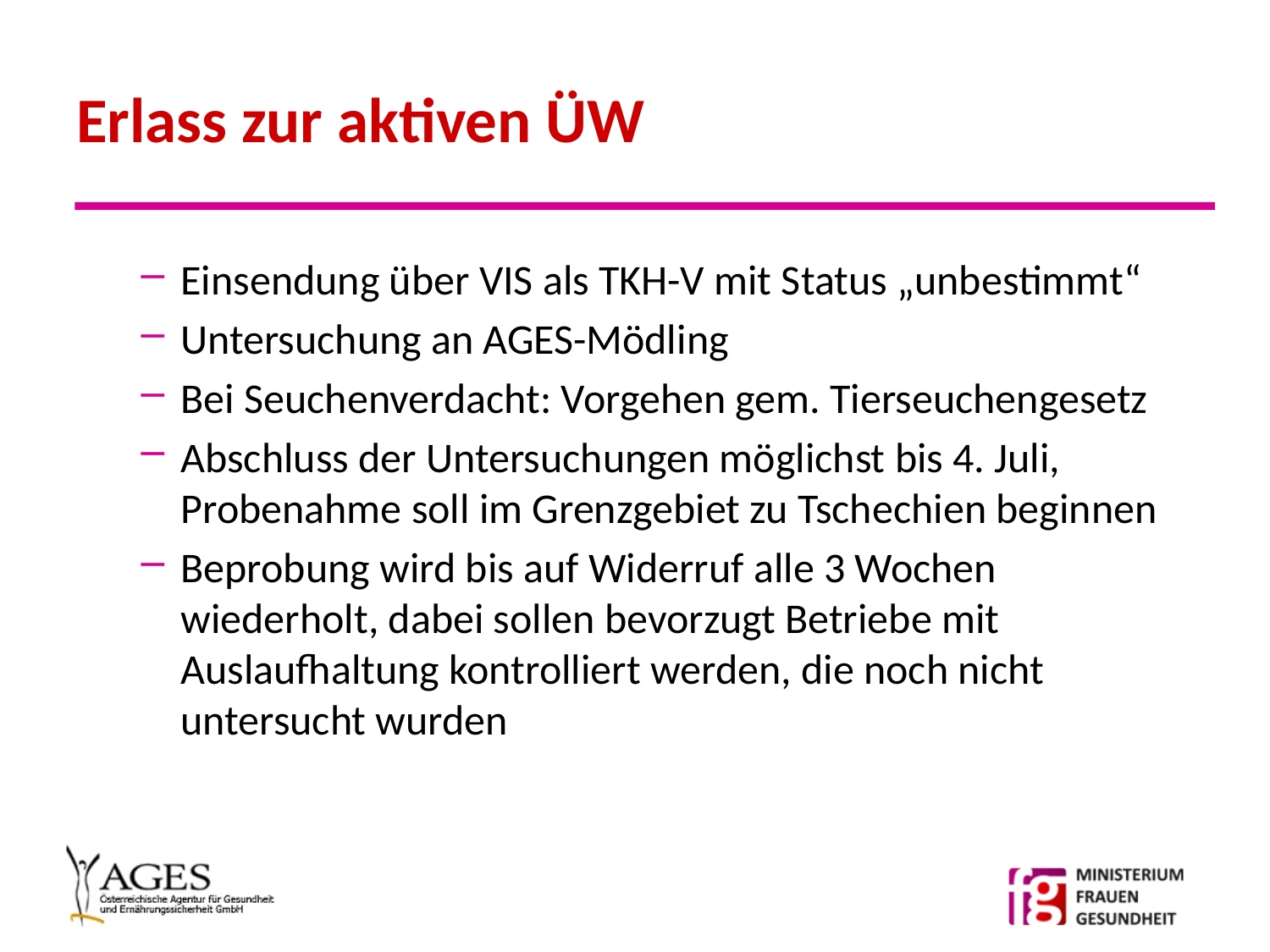

# Erlass zur aktiven ÜW
Einsendung über VIS als TKH-V mit Status „unbestimmt“
Untersuchung an AGES-Mödling
Bei Seuchenverdacht: Vorgehen gem. Tierseuchengesetz
Abschluss der Untersuchungen möglichst bis 4. Juli, Probenahme soll im Grenzgebiet zu Tschechien beginnen
Beprobung wird bis auf Widerruf alle 3 Wochen wiederholt, dabei sollen bevorzugt Betriebe mit Auslaufhaltung kontrolliert werden, die noch nicht untersucht wurden